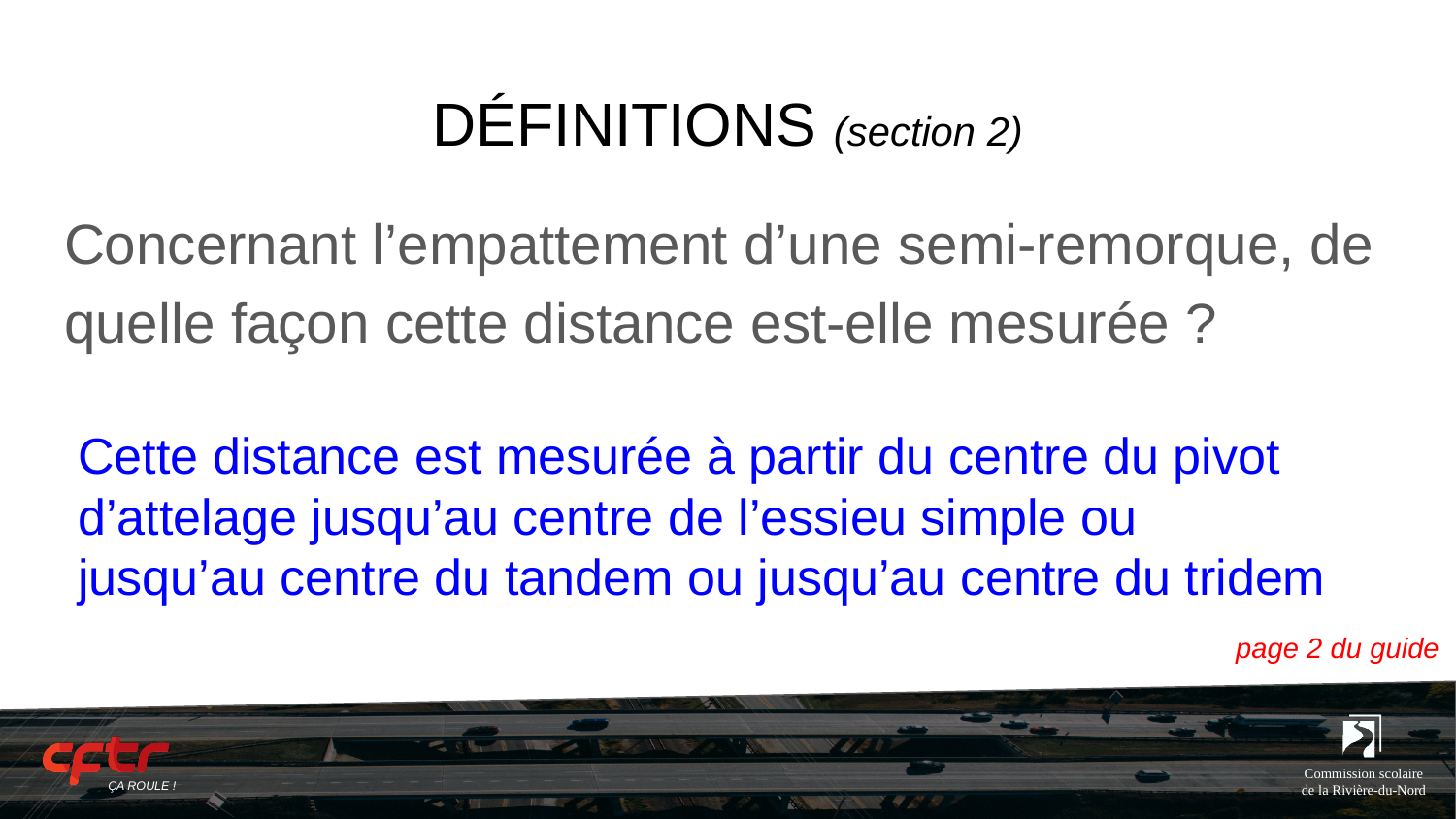

# DÉFINITIONS (section 2)
Concernant l’empattement d’une semi-remorque, de quelle façon cette distance est-elle mesurée ?

Cette distance est mesurée à partir du centre du pivot d’attelage jusqu’au centre de l’essieu simple ou jusqu’au centre du tandem ou jusqu’au centre du tridem
page 2 du guide